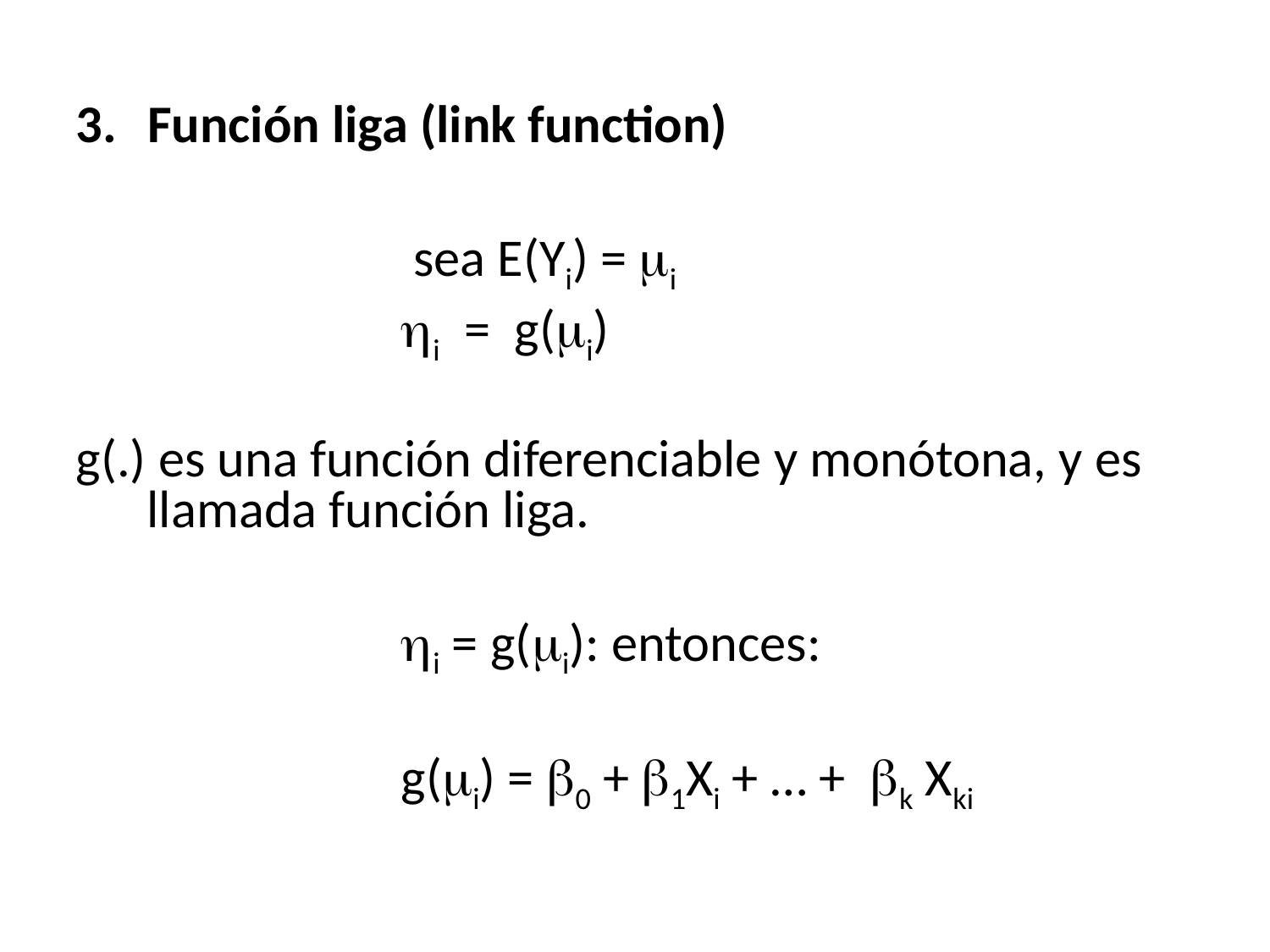

Función liga (link function)

			 sea E(Yi) = μi
 			ηi  =  g(μi)

g(.) es una función diferenciable y monótona, y es llamada función liga.

			ηi = g(μi): entonces:

			g(μi) = β0 + β1Xi + … +  βk Xki